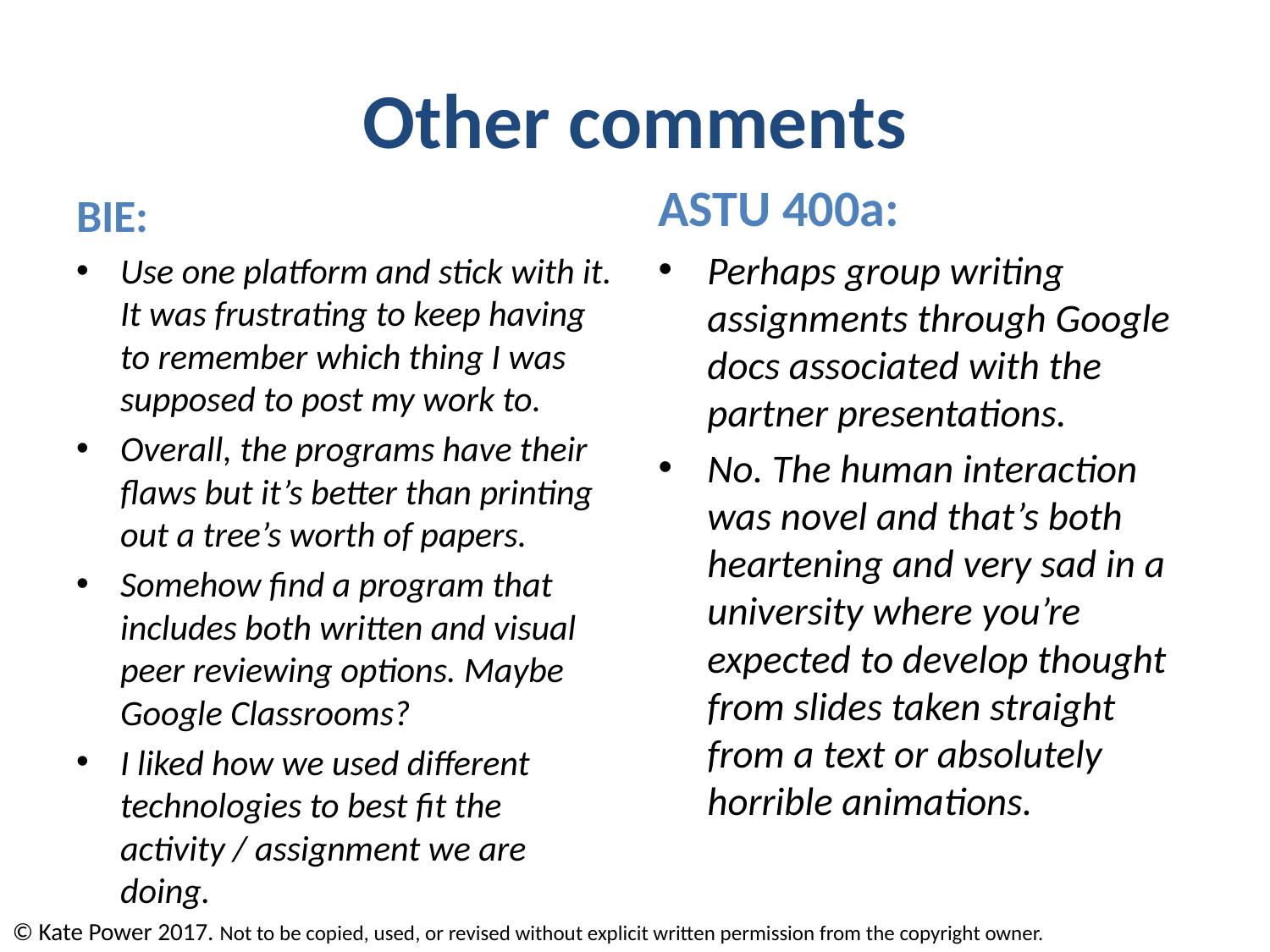

# Other comments
ASTU 400a:
Perhaps group writing assignments through Google docs associated with the partner presentations.
No. The human interaction was novel and that’s both heartening and very sad in a university where you’re expected to develop thought from slides taken straight from a text or absolutely horrible animations.
BIE:
Use one platform and stick with it. It was frustrating to keep having to remember which thing I was supposed to post my work to.
Overall, the programs have their flaws but it’s better than printing out a tree’s worth of papers.
Somehow find a program that includes both written and visual peer reviewing options. Maybe Google Classrooms?
I liked how we used different technologies to best fit the activity / assignment we are doing.
© Kate Power 2017. Not to be copied, used, or revised without explicit written permission from the copyright owner.